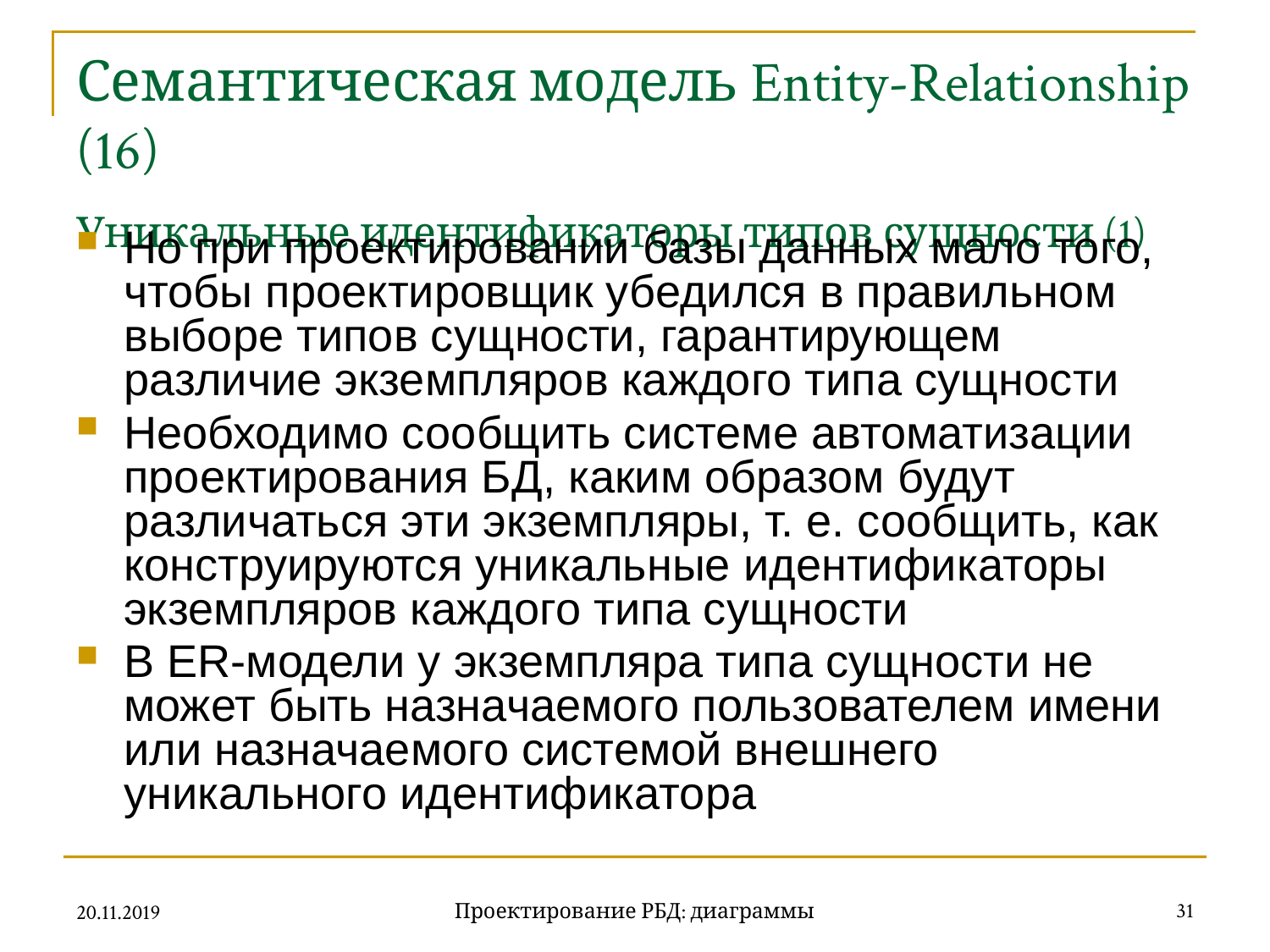

# Семантическая модель Entity-Relationship (16) Уникальные идентификаторы типов сущности (1)
Но при проектировании базы данных мало того, чтобы проектировщик убедился в правильном выборе типов сущности, гарантирующем различие экземпляров каждого типа сущности
Необходимо сообщить системе автоматизации проектирования БД, каким образом будут различаться эти экземпляры, т. е. сообщить, как конструируются уникальные идентификаторы экземпляров каждого типа сущности
В ER-модели у экземпляра типа сущности не может быть назначаемого пользователем имени или назначаемого системой внешнего уникального идентификатора
20.11.2019
31
Проектирование РБД: диаграммы